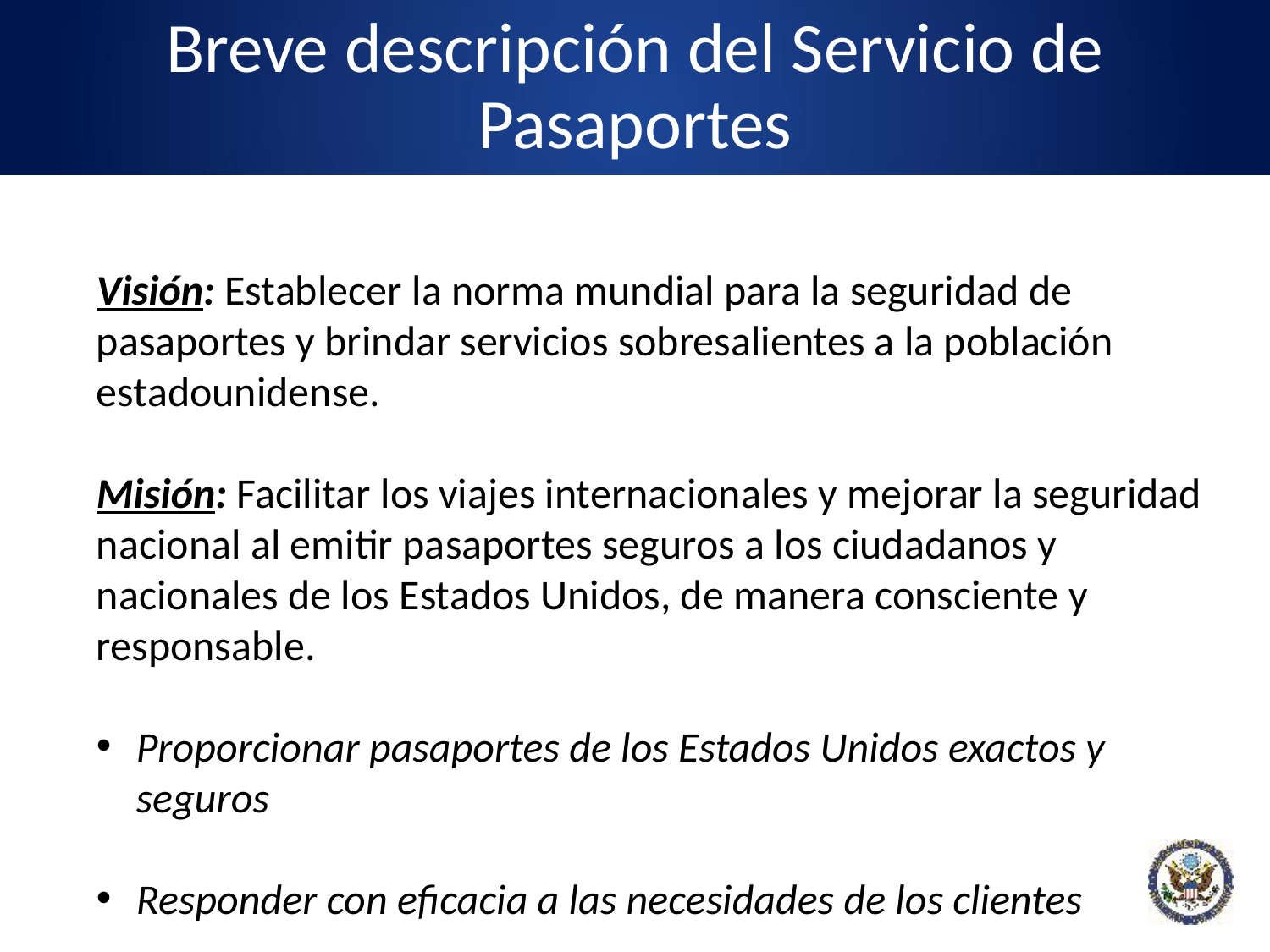

Breve descripción del Servicio de Pasaportes
Visión: Establecer la norma mundial para la seguridad de pasaportes y brindar servicios sobresalientes a la población estadounidense.

Misión: Facilitar los viajes internacionales y mejorar la seguridad nacional al emitir pasaportes seguros a los ciudadanos y nacionales de los Estados Unidos, de manera consciente y responsable.

Proporcionar pasaportes de los Estados Unidos exactos y seguros

Responder con eficacia a las necesidades de los clientes